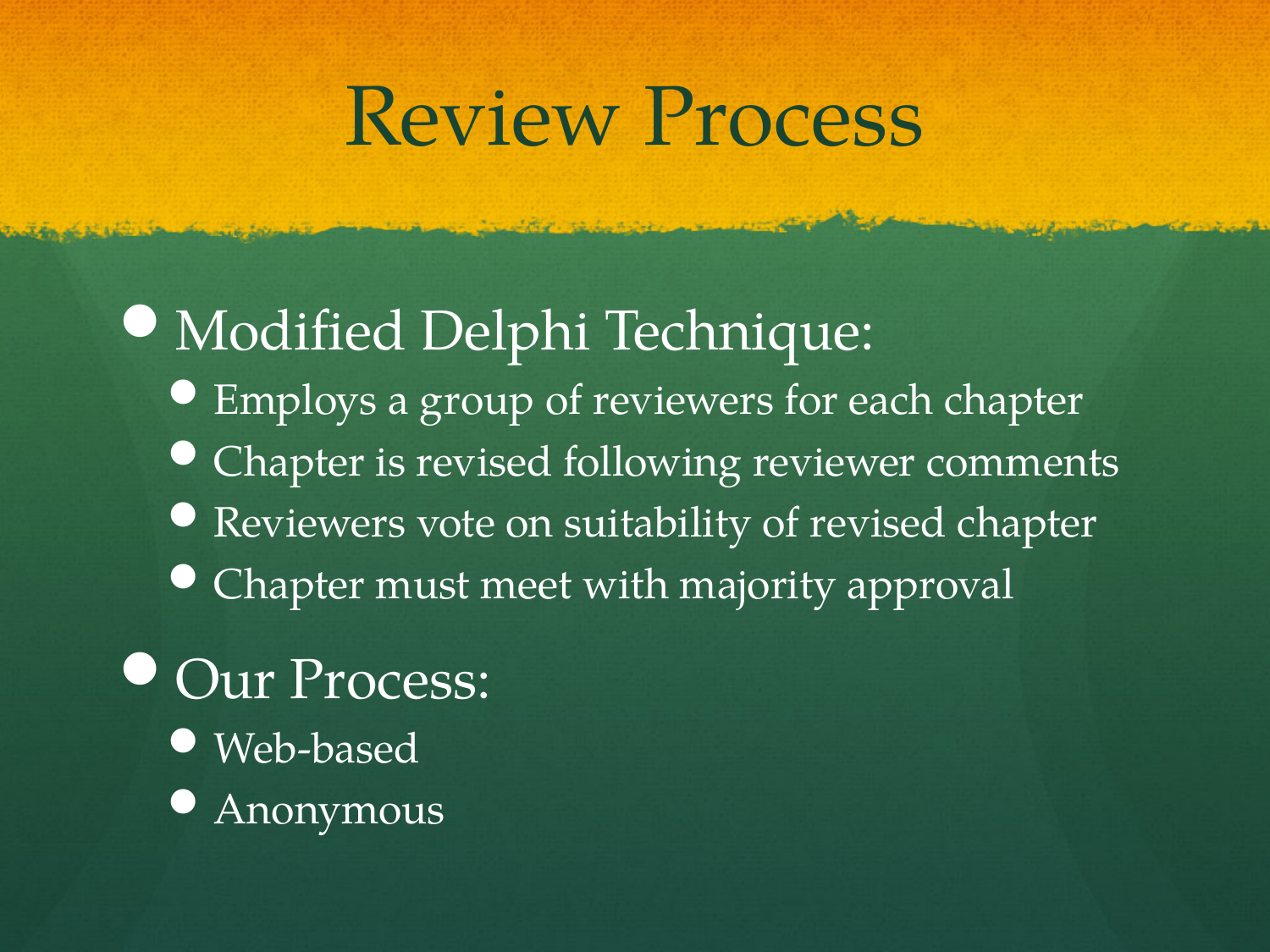

# Review Process
Modified Delphi Technique:
Employs a group of reviewers for each chapter
Chapter is revised following reviewer comments
Reviewers vote on suitability of revised chapter
Chapter must meet with majority approval
Our Process:
Web-based
Anonymous